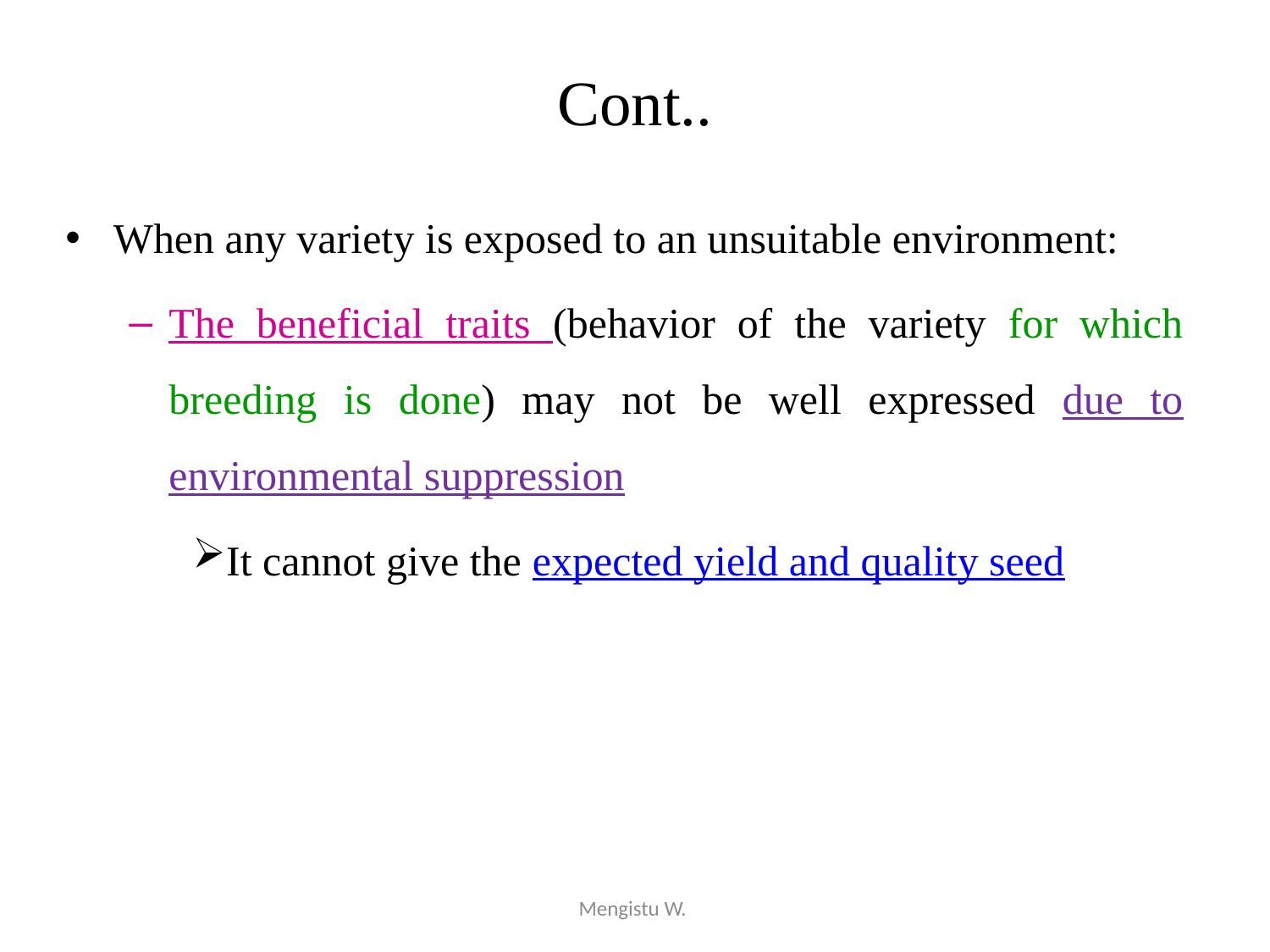

# Cont..
When any variety is exposed to an unsuitable environment:
The beneficial traits (behavior of the variety for which breeding is done) may not be well expressed due to environmental suppression
It cannot give the expected yield and quality seed

Mengistu W.